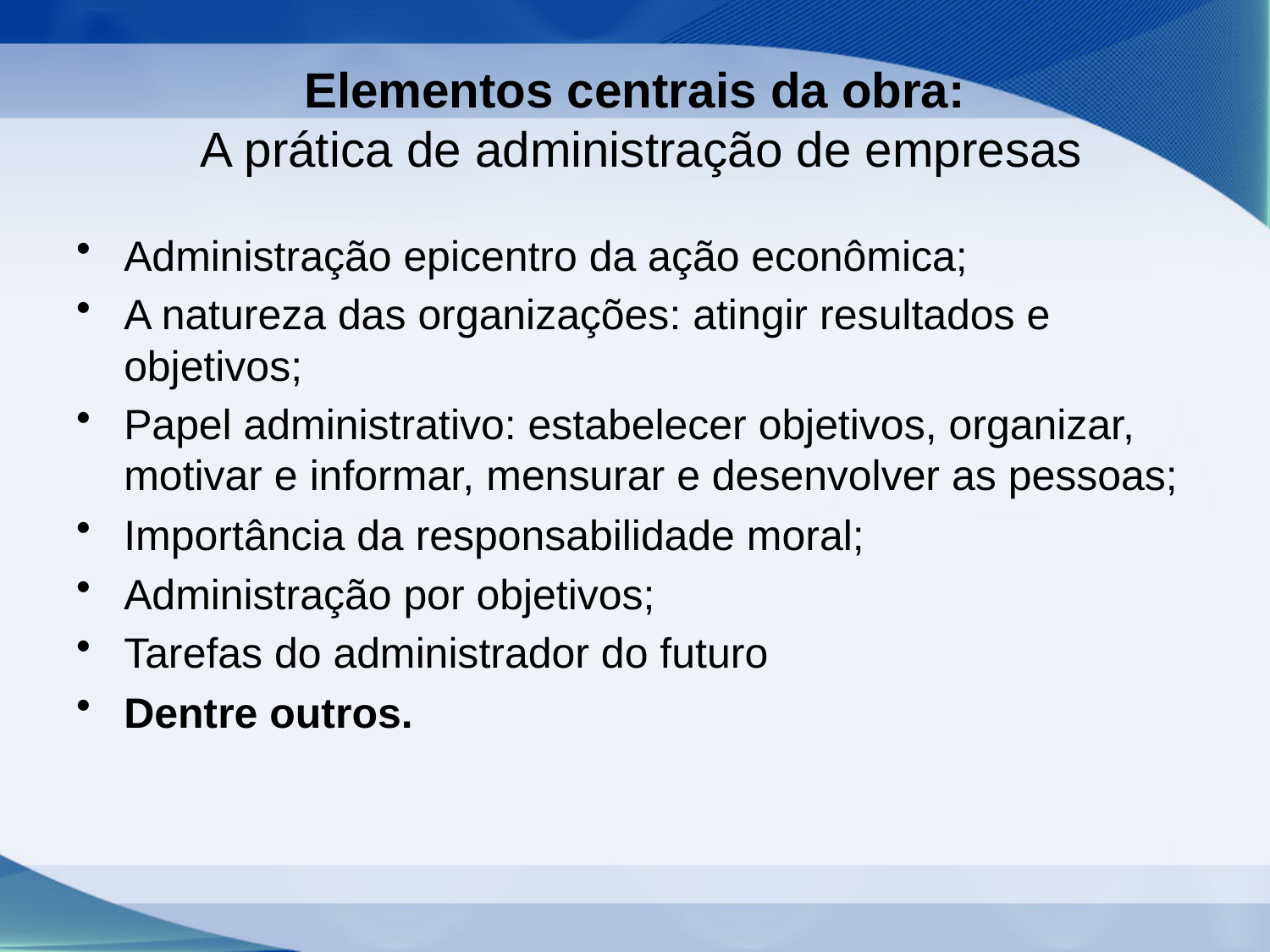

# Elementos centrais da obra: A prática de administração de empresas
Administração epicentro da ação econômica;
A natureza das organizações: atingir resultados e objetivos;
Papel administrativo: estabelecer objetivos, organizar, motivar e informar, mensurar e desenvolver as pessoas;
Importância da responsabilidade moral;
Administração por objetivos;
Tarefas do administrador do futuro
Dentre outros.